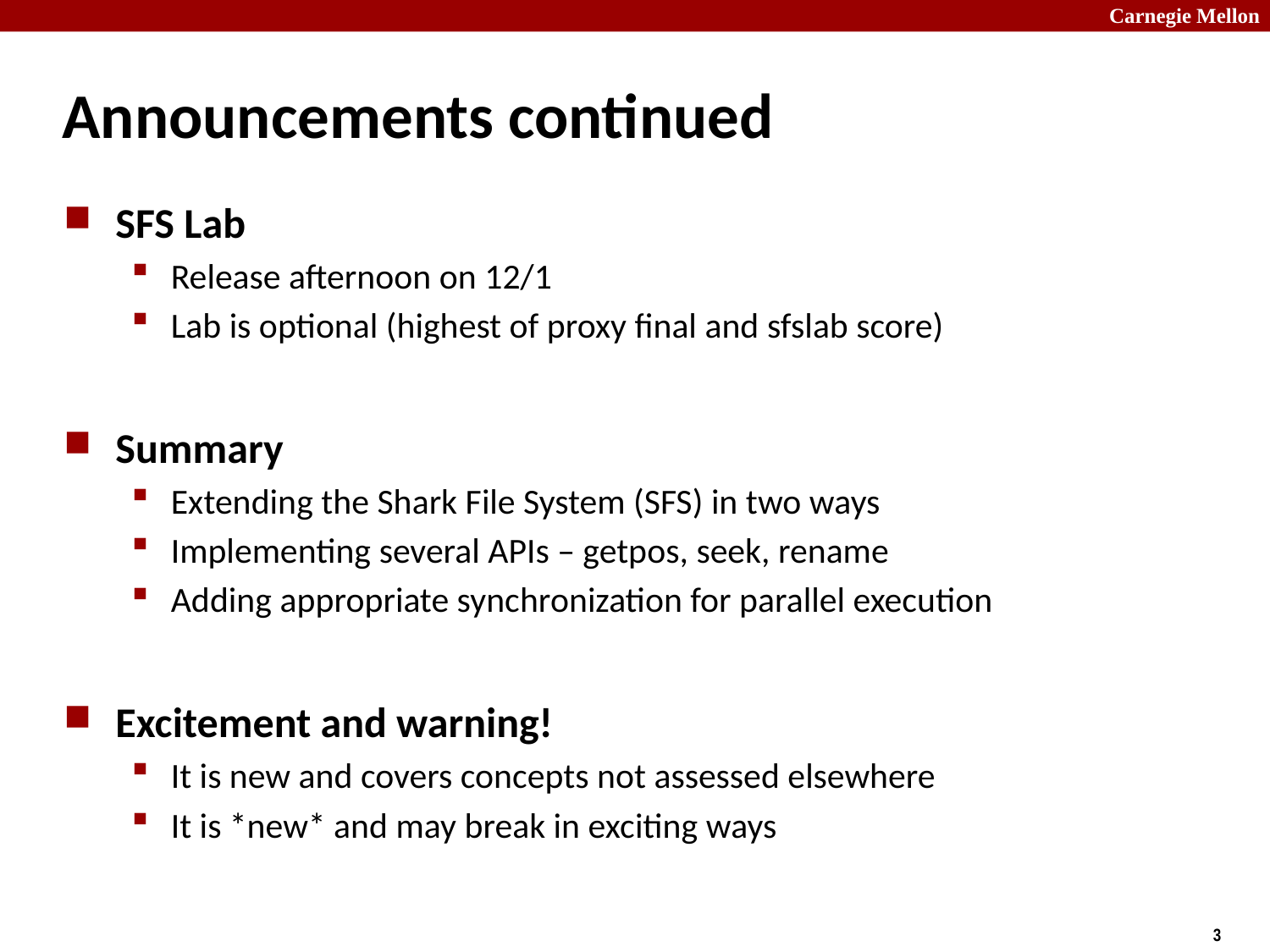

# Announcements continued
SFS Lab
Release afternoon on 12/1
Lab is optional (highest of proxy final and sfslab score)

Summary
Extending the Shark File System (SFS) in two ways
Implementing several APIs – getpos, seek, rename
Adding appropriate synchronization for parallel execution

Excitement and warning!
It is new and covers concepts not assessed elsewhere
It is *new* and may break in exciting ways